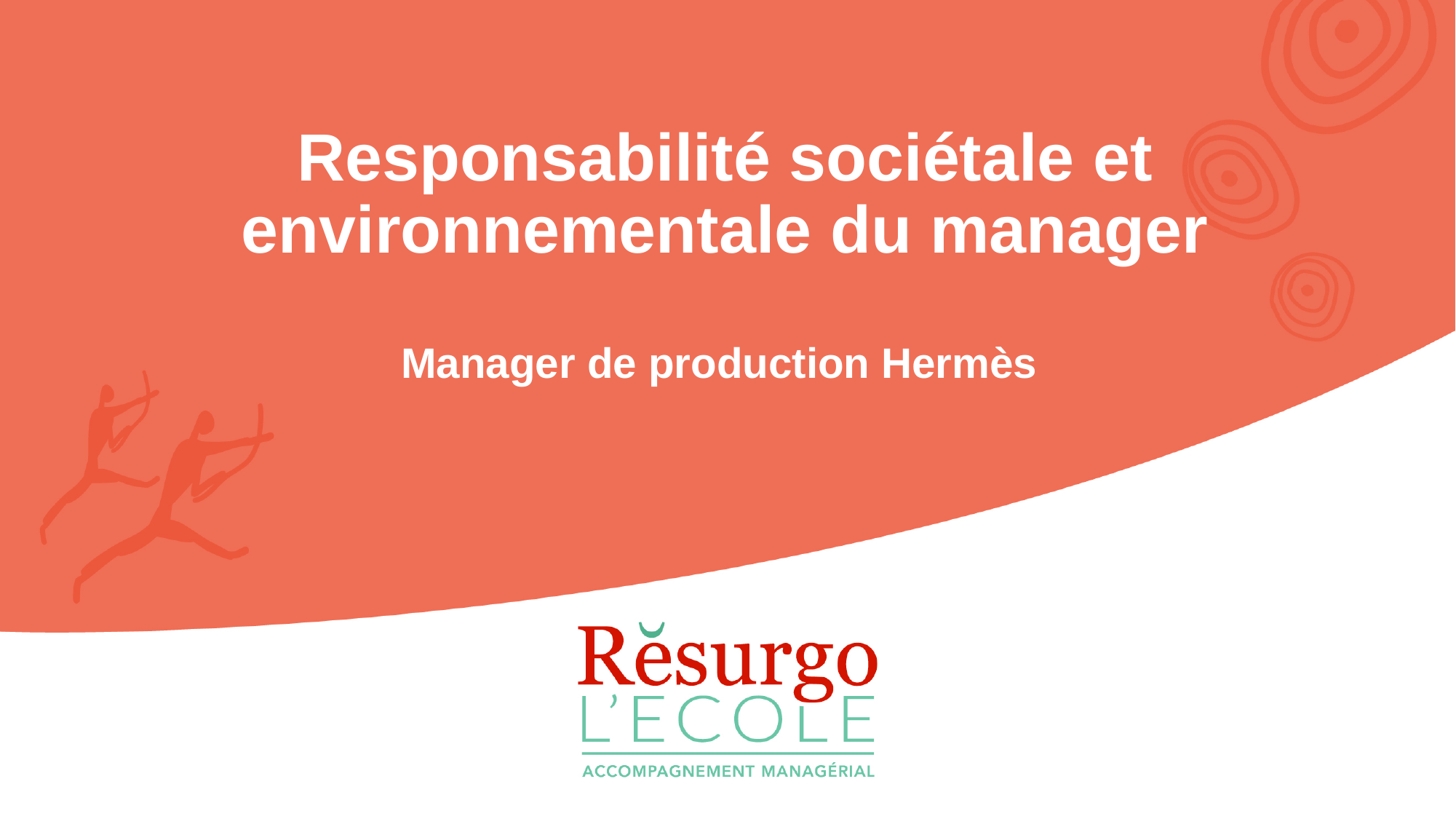

Responsabilité sociétale et environnementale du manager
Manager de production Hermès